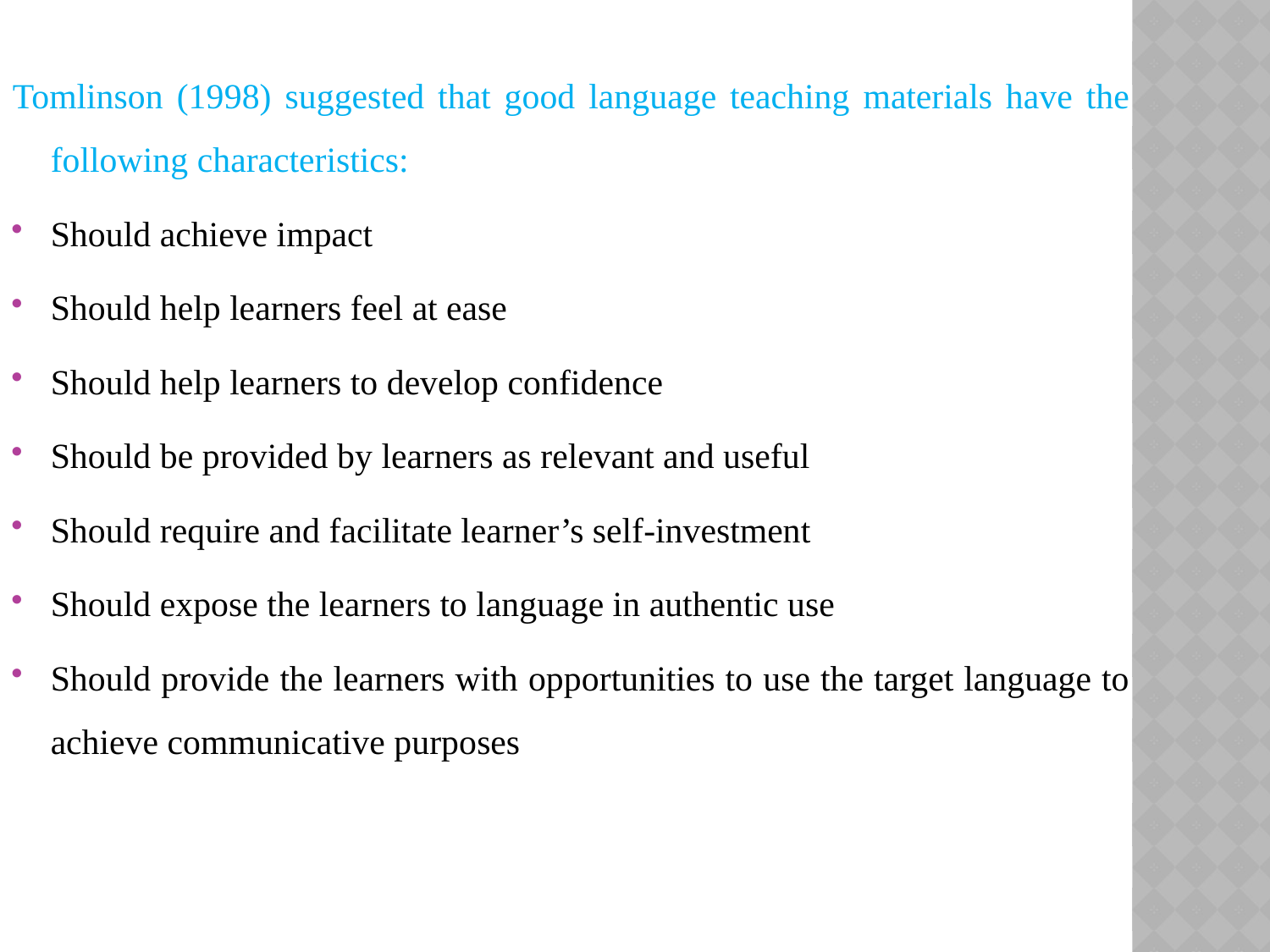

Tomlinson (1998) suggested that good language teaching materials have the following characteristics:
Should achieve impact
Should help learners feel at ease
Should help learners to develop confidence
Should be provided by learners as relevant and useful
Should require and facilitate learner’s self-investment
Should expose the learners to language in authentic use
Should provide the learners with opportunities to use the target language to achieve communicative purposes